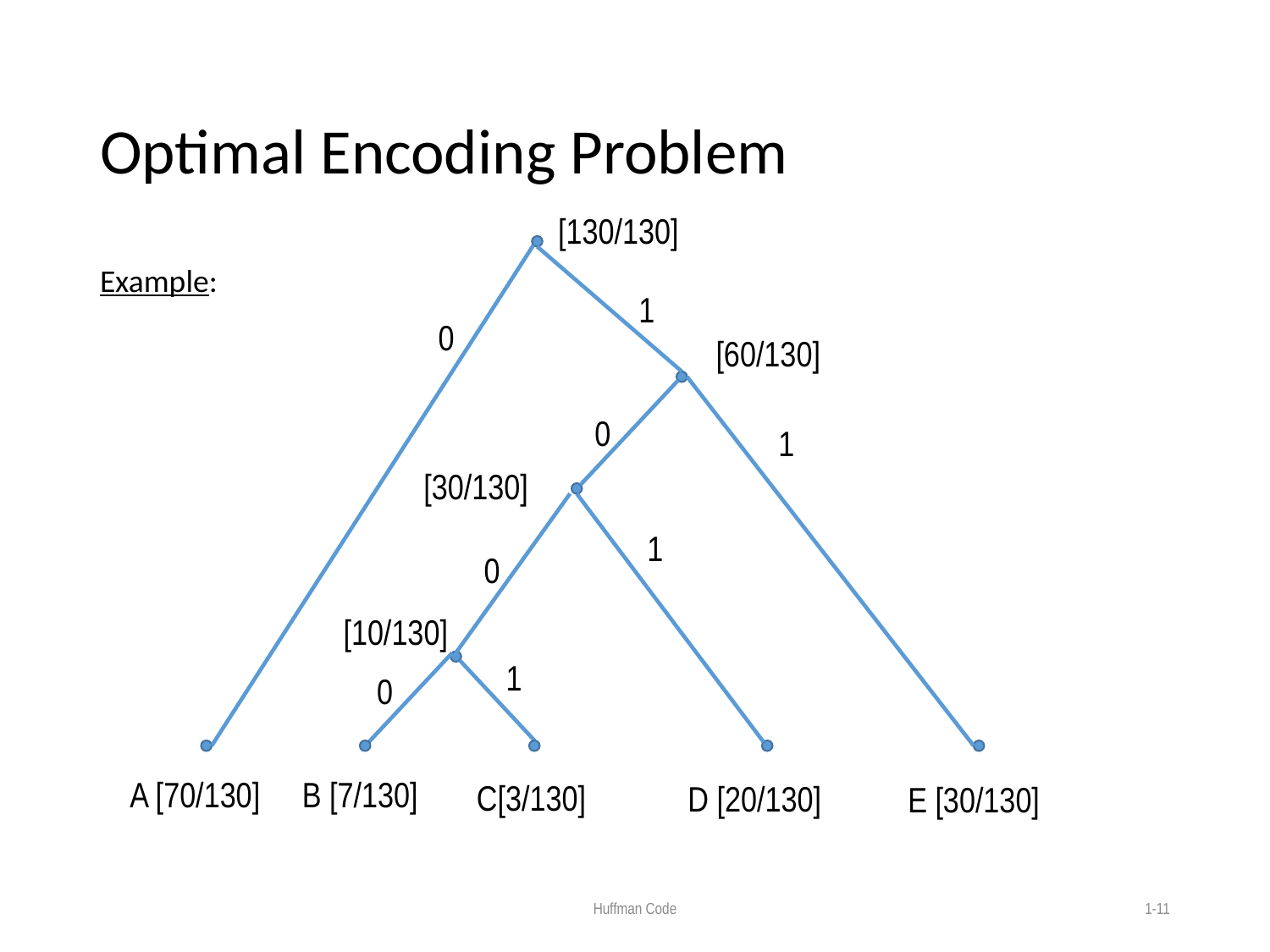

# Optimal Encoding Problem
[130/130]

Example:
1
0
[60/130]

0
1
[30/130]

1
0
[10/130]
1

0

A [70/130]
B [7/130]
C[3/130]
D [20/130]
E [30/130]
Huffman Code
1-11